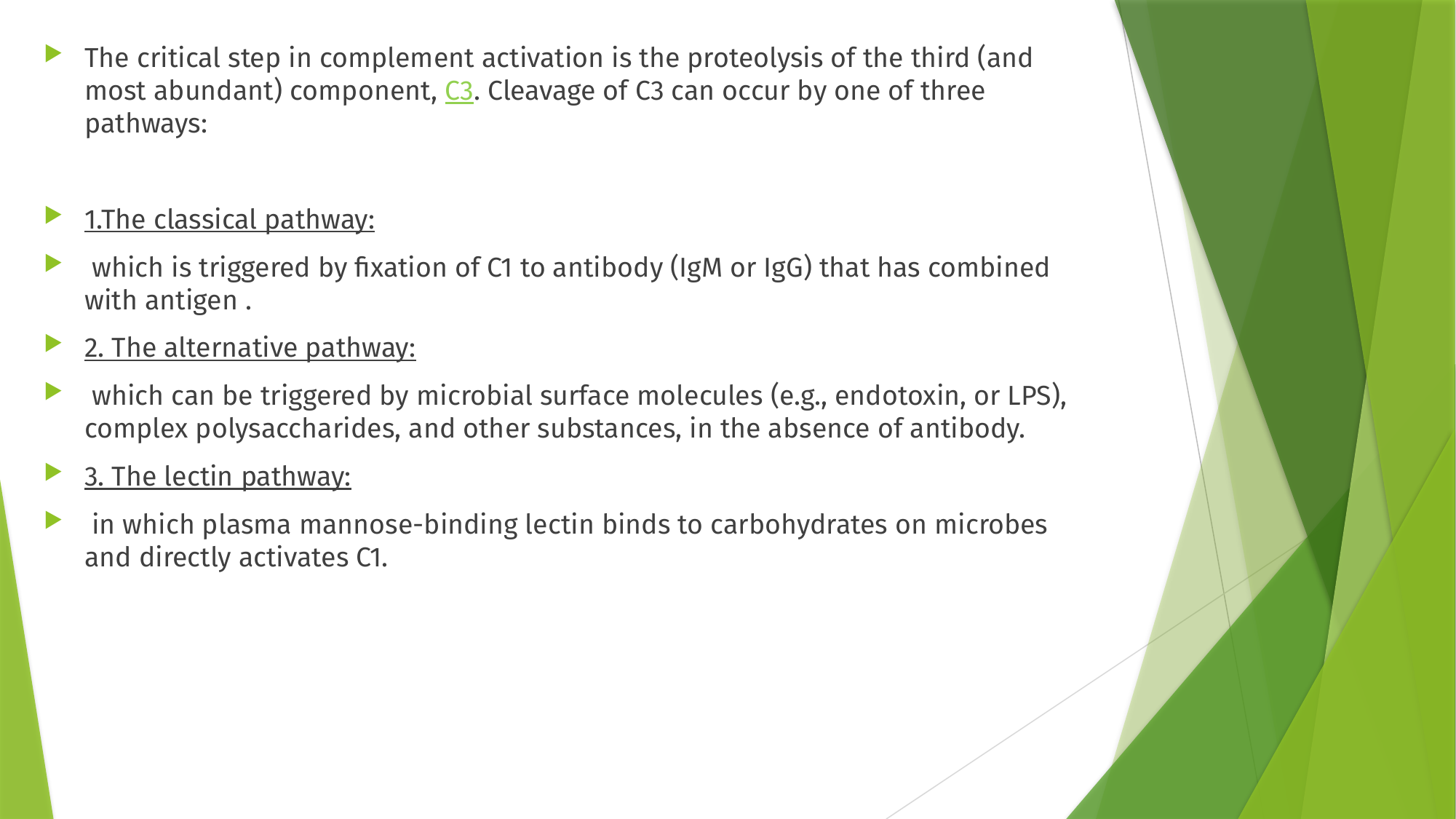

The critical step in complement activation is the proteolysis of the third (and most abundant) component, C3. Cleavage of C3 can occur by one of three pathways:

1.The classical pathway:
 which is triggered by fixation of C1 to antibody (IgM or IgG) that has combined with antigen .
2. The alternative pathway:
 which can be triggered by microbial surface molecules (e.g., endotoxin, or LPS), complex polysaccharides, and other substances, in the absence of antibody.
3. The lectin pathway:
 in which plasma mannose-binding lectin binds to carbohydrates on microbes and directly activates C1.